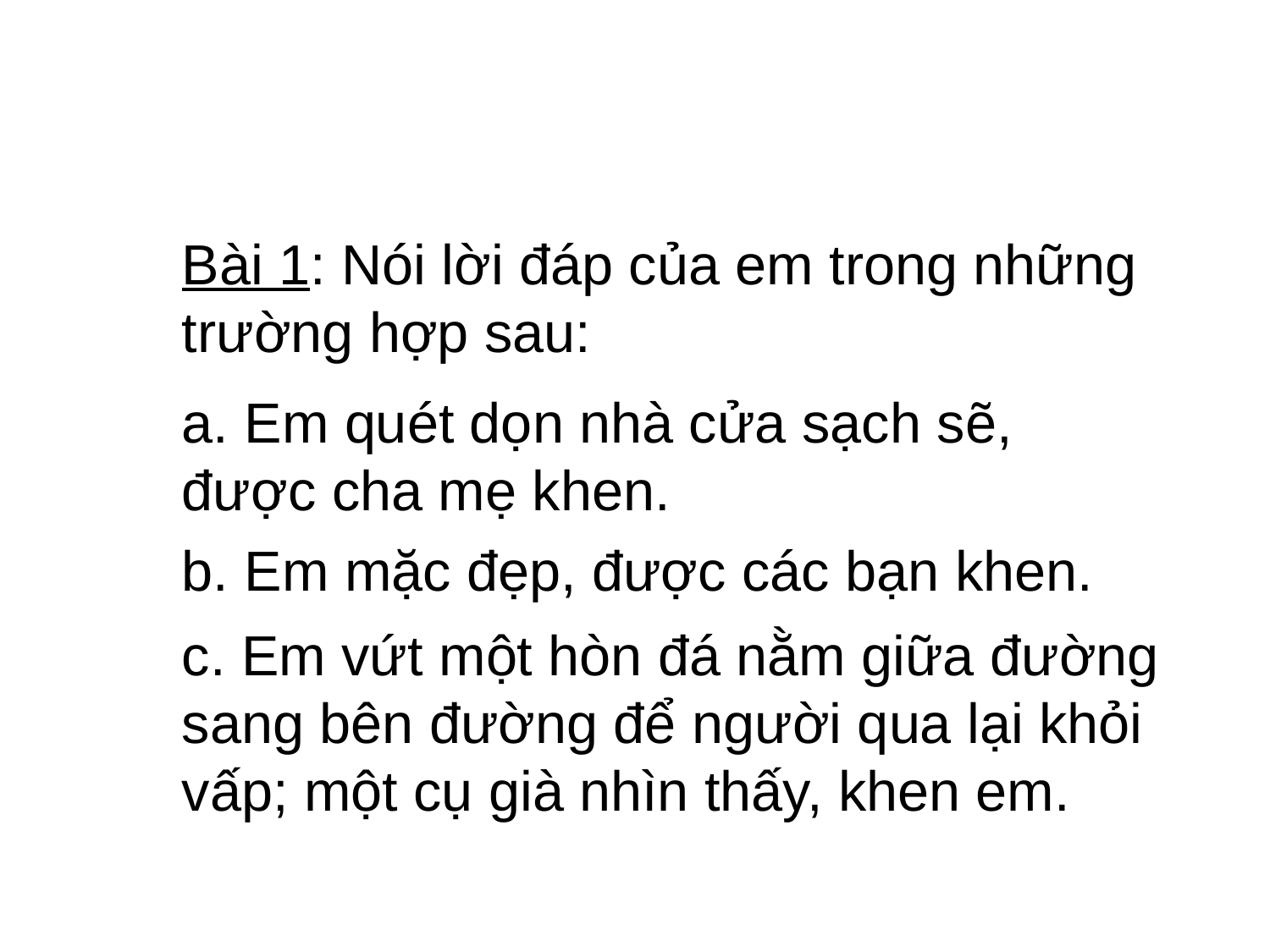

Bài 1: Nói lời đáp của em trong những trường hợp sau:
a. Em quét dọn nhà cửa sạch sẽ, được cha mẹ khen.
b. Em mặc đẹp, được các bạn khen.
c. Em vứt một hòn đá nằm giữa đường sang bên đường để người qua lại khỏi vấp; một cụ già nhìn thấy, khen em.